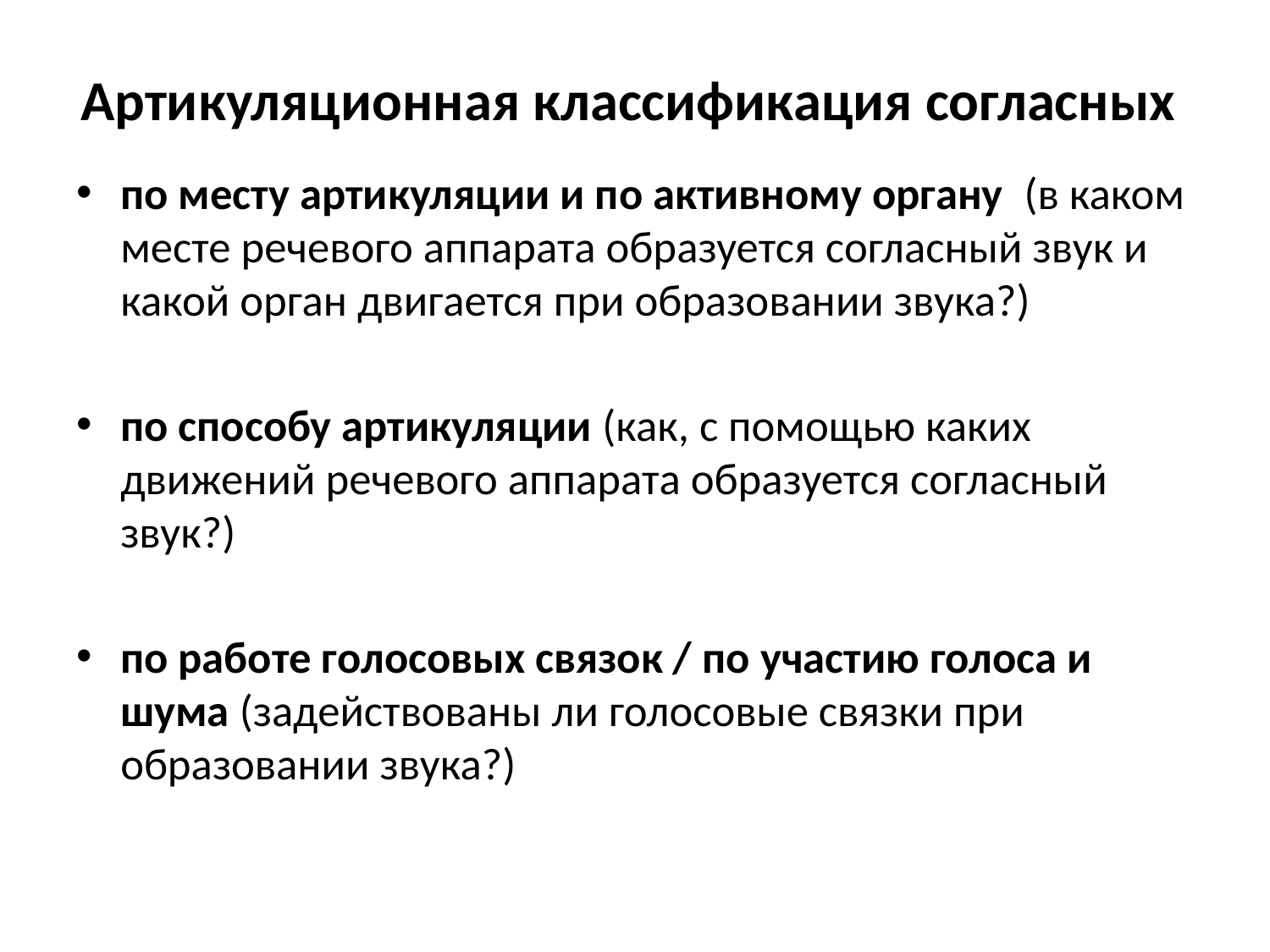

# Артикуляционная классификация согласных
по месту артикуляции и по активному органу  (в каком месте речевого аппарата образуется согласный звук и какой орган двигается при образовании звука?)

по способу артикуляции (как, с помощью каких движений речевого аппарата образуется согласный звук?)

по работе голосовых связок / по участию голоса и шума (задействованы ли голосовые связки при образовании звука?)